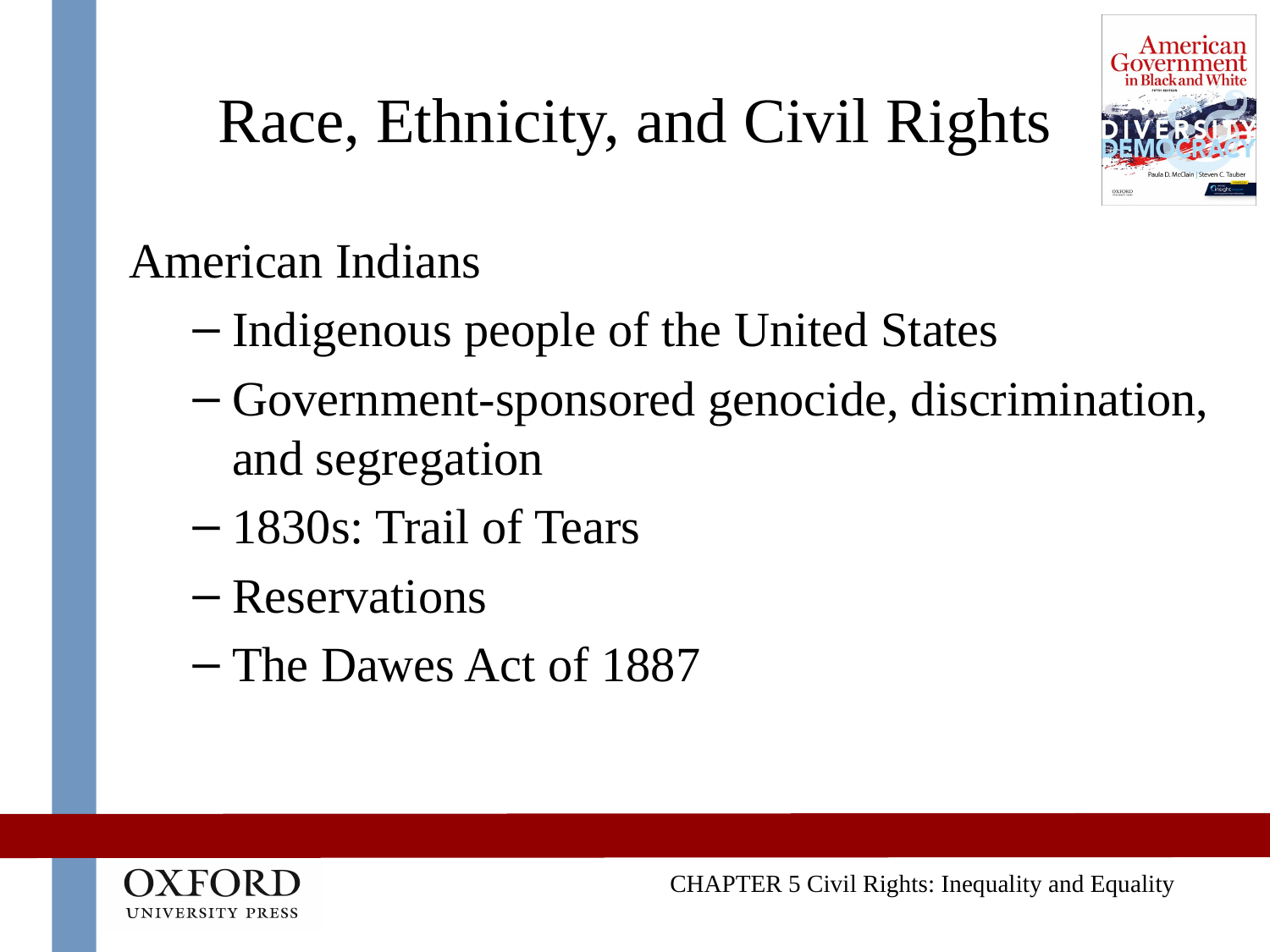

# Race, Ethnicity, and Civil Rights
American Indians
Indigenous people of the United States
Government-sponsored genocide, discrimination, and segregation
1830s: Trail of Tears
Reservations
The Dawes Act of 1887